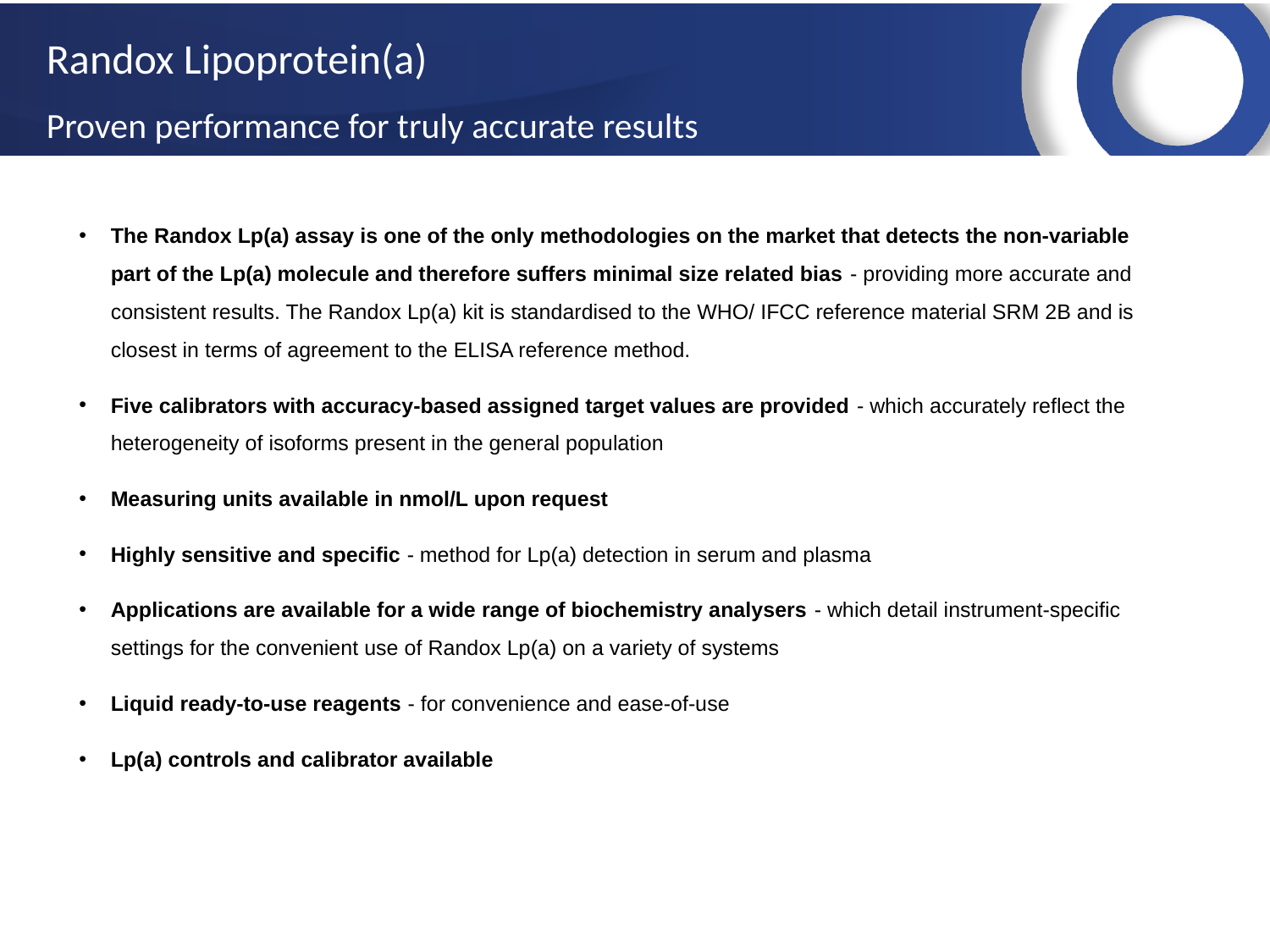

Randox Lipoprotein(a)
Proven performance for truly accurate results
The Randox Lp(a) assay is one of the only methodologies on the market that detects the non-variable part of the Lp(a) molecule and therefore suffers minimal size related bias - providing more accurate and consistent results. The Randox Lp(a) kit is standardised to the WHO/ IFCC reference material SRM 2B and is closest in terms of agreement to the ELISA reference method.
Five calibrators with accuracy-based assigned target values are provided - which accurately reflect the heterogeneity of isoforms present in the general population
Measuring units available in nmol/L upon request
Highly sensitive and specific - method for Lp(a) detection in serum and plasma
Applications are available for a wide range of biochemistry analysers - which detail instrument-specific settings for the convenient use of Randox Lp(a) on a variety of systems
Liquid ready-to-use reagents - for convenience and ease-of-use
Lp(a) controls and calibrator available